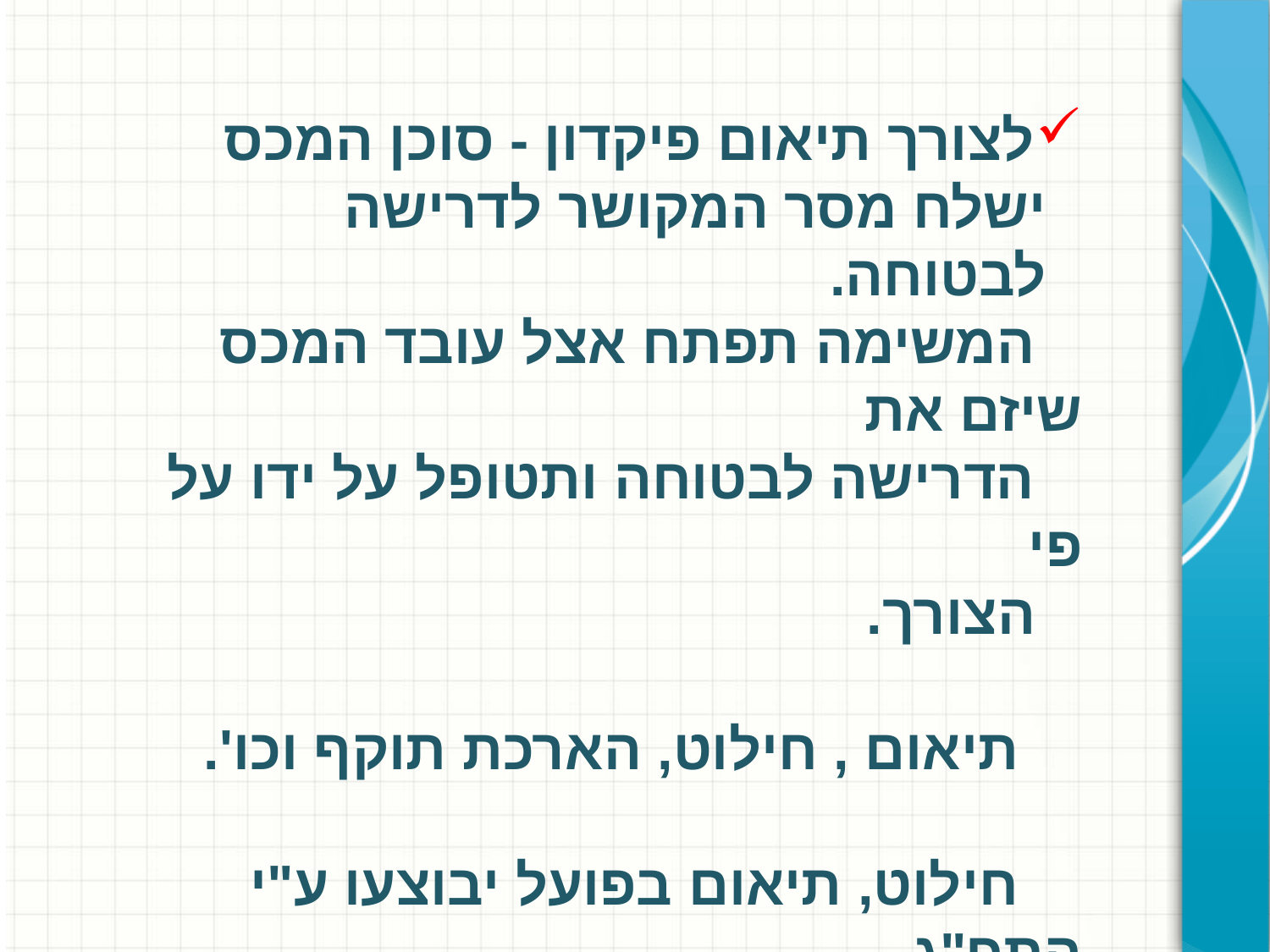

לצורך תיאום פיקדון - סוכן המכס ישלח מסר המקושר לדרישה לבטוחה.
   המשימה תפתח אצל עובד המכס שיזם את
   הדרישה לבטוחה ותטופל על ידו על פי
   הצורך.

    תיאום , חילוט, הארכת תוקף וכו'.

    חילוט, תיאום בפועל יבוצעו ע"י התפ"ג